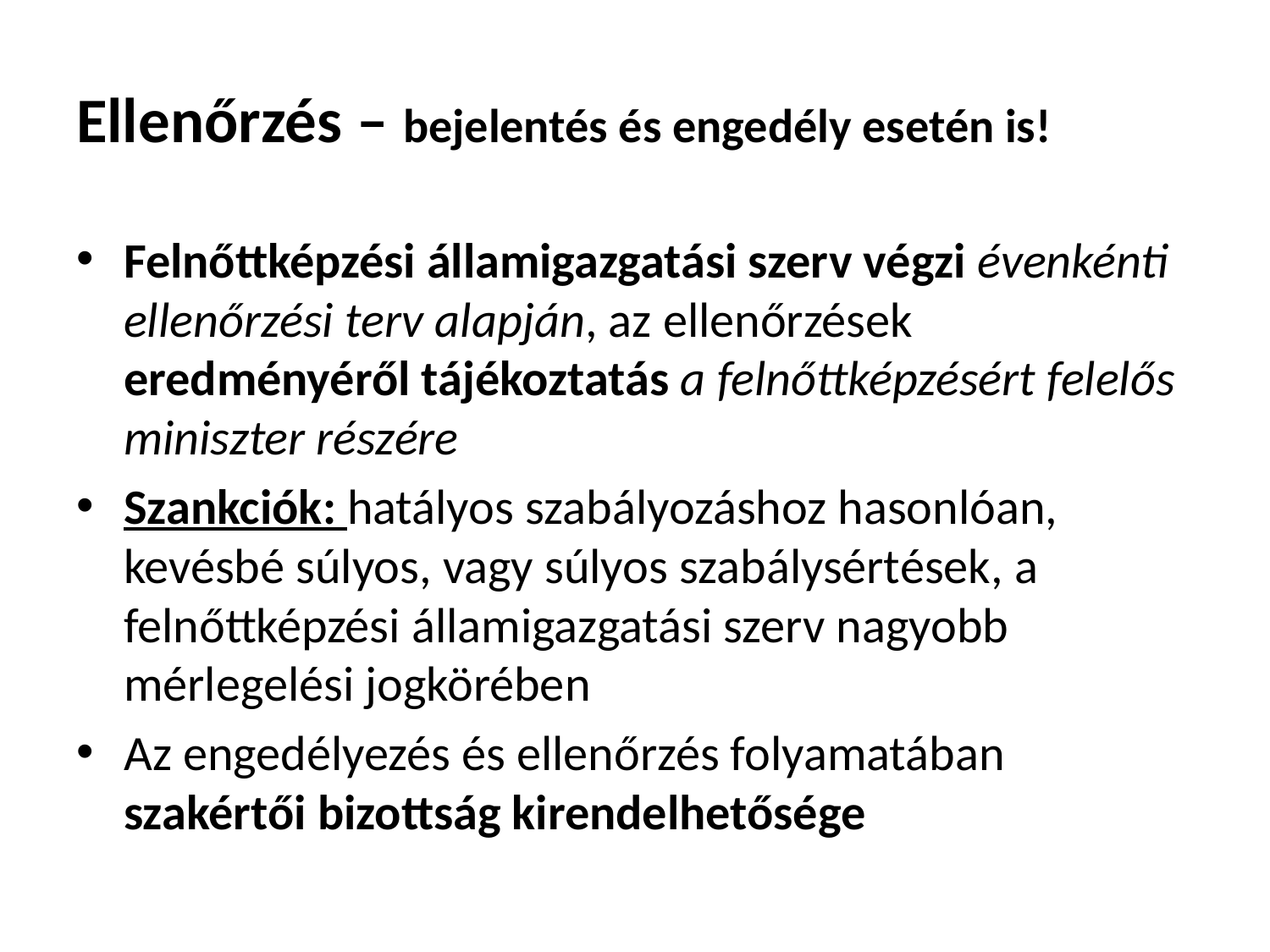

# Ellenőrzés – bejelentés és engedély esetén is!
Felnőttképzési államigazgatási szerv végzi évenkénti ellenőrzési terv alapján, az ellenőrzések eredményéről tájékoztatás a felnőttképzésért felelős miniszter részére
Szankciók: hatályos szabályozáshoz hasonlóan, kevésbé súlyos, vagy súlyos szabálysértések, a felnőttképzési államigazgatási szerv nagyobb mérlegelési jogkörében
Az engedélyezés és ellenőrzés folyamatában szakértői bizottság kirendelhetősége